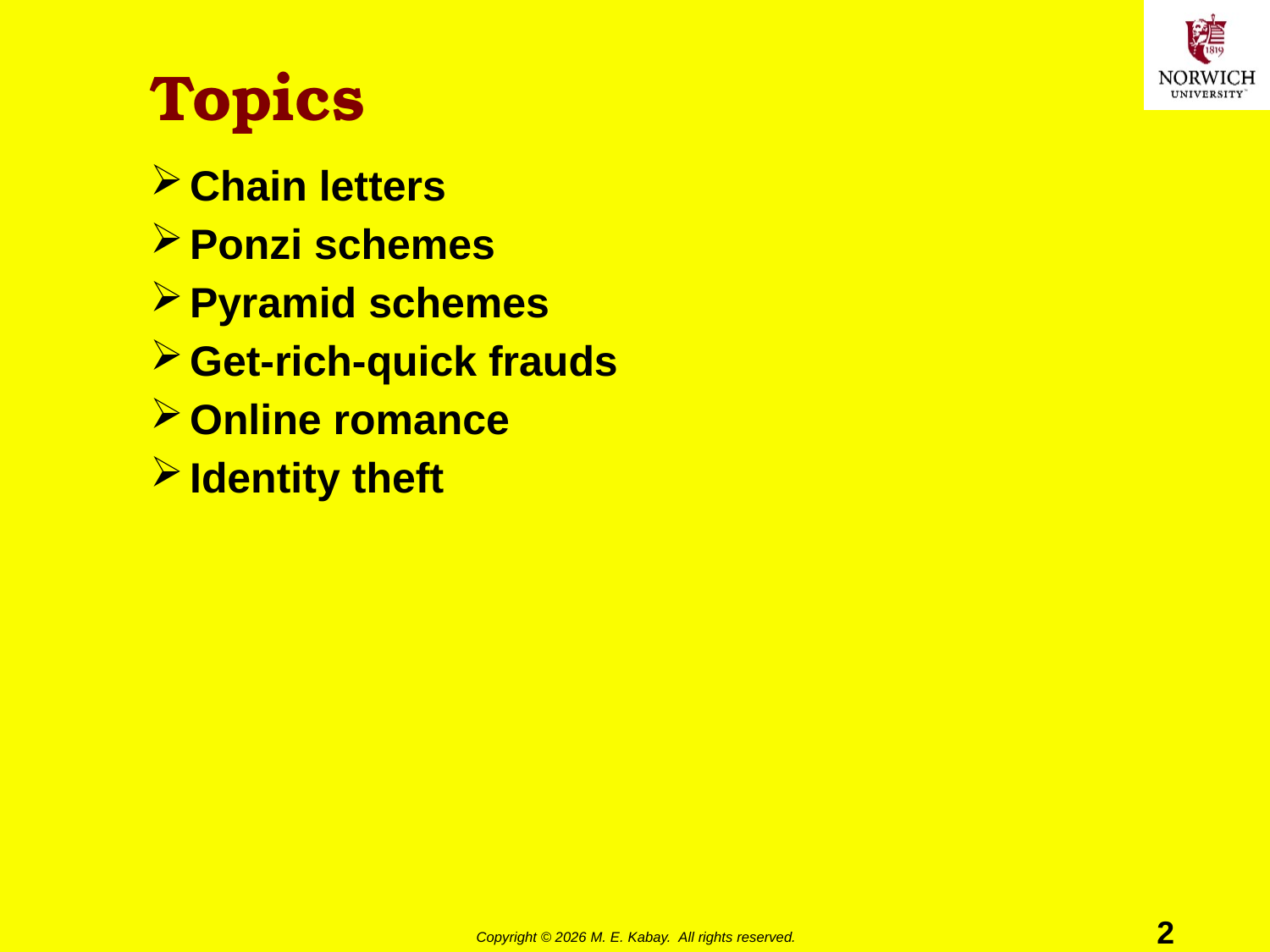

# Topics
Chain letters
Ponzi schemes
Pyramid schemes
Get-rich-quick frauds
Online romance
Identity theft